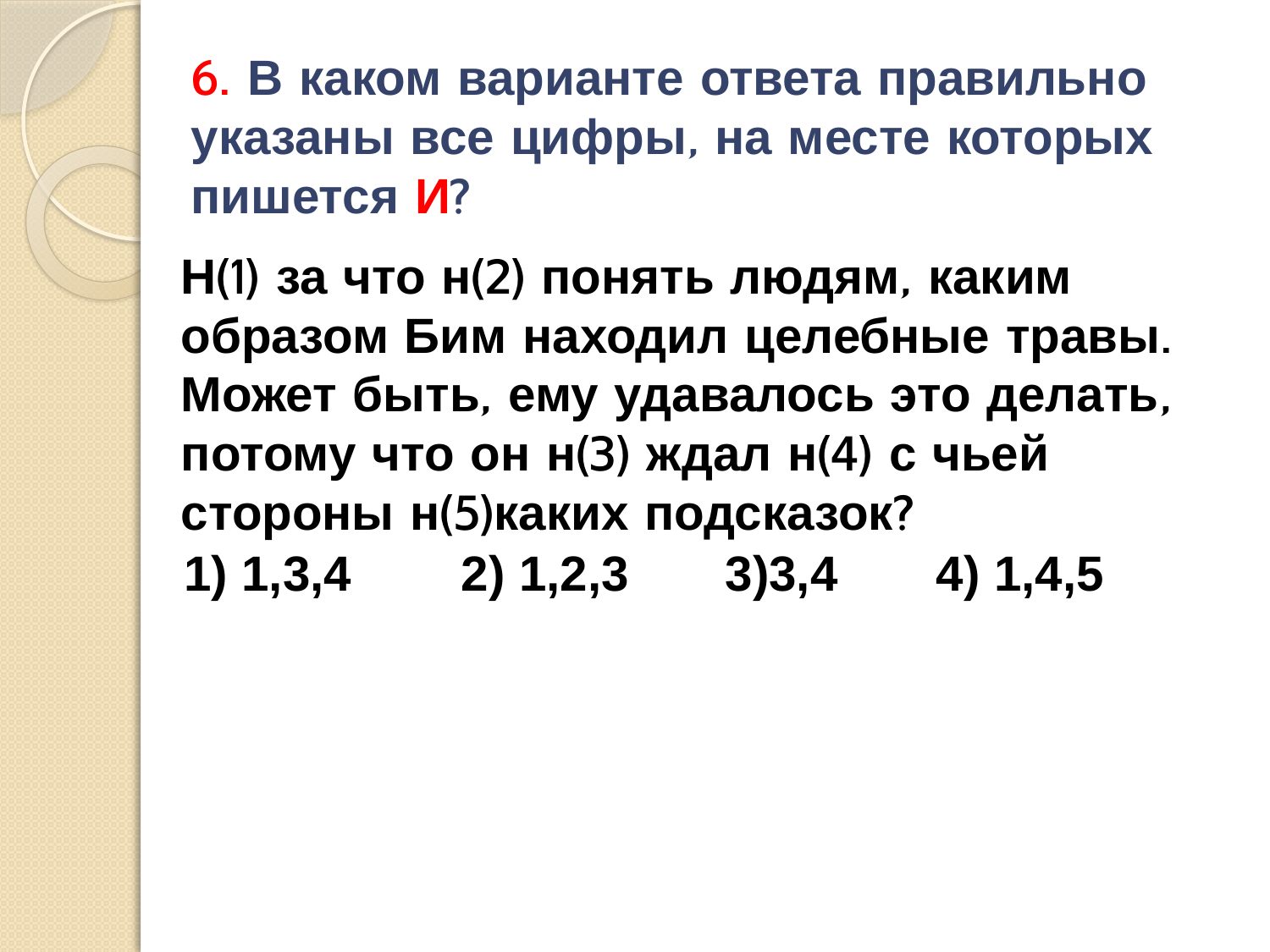

6. В каком варианте ответа правильно указаны все цифры, на месте которых пишется И?
Н(1) за что н(2) понять людям, каким образом Бим находил целебные травы. Может быть, ему удавалось это делать, потому что он н(3) ждал н(4) с чьей стороны н(5)каких подсказок?
1) 1,3,4        2) 1,2,3       3)3,4
4) 1,4,5